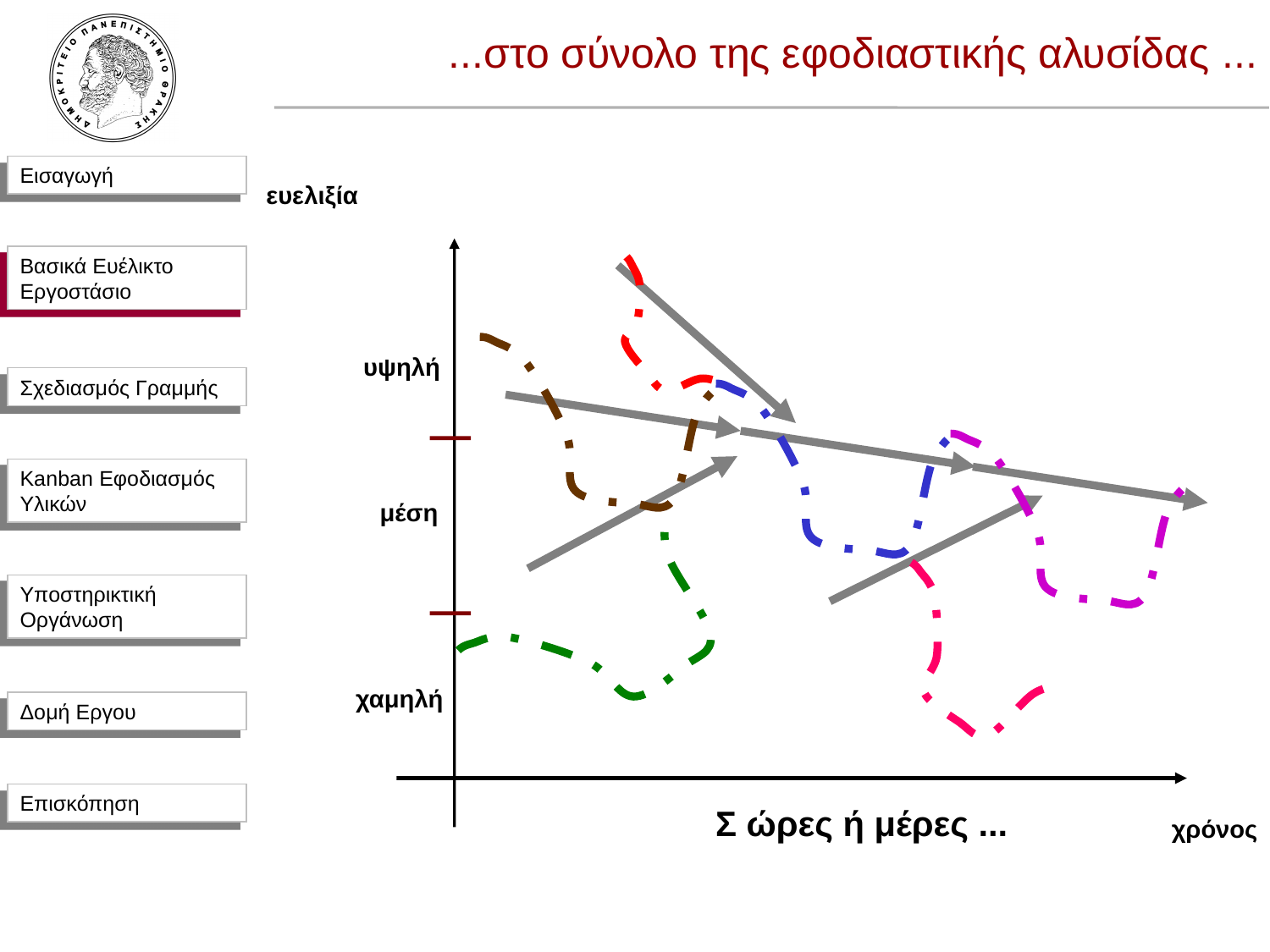

...στο σύνολο της εφοδιαστικής αλυσίδας ...
ευελιξία

Βασικά Ευέλικτο Εργοστάσιο

υψηλή

μέση

χαμηλή

Σ ώρες ή μέρες ...
χρόνος